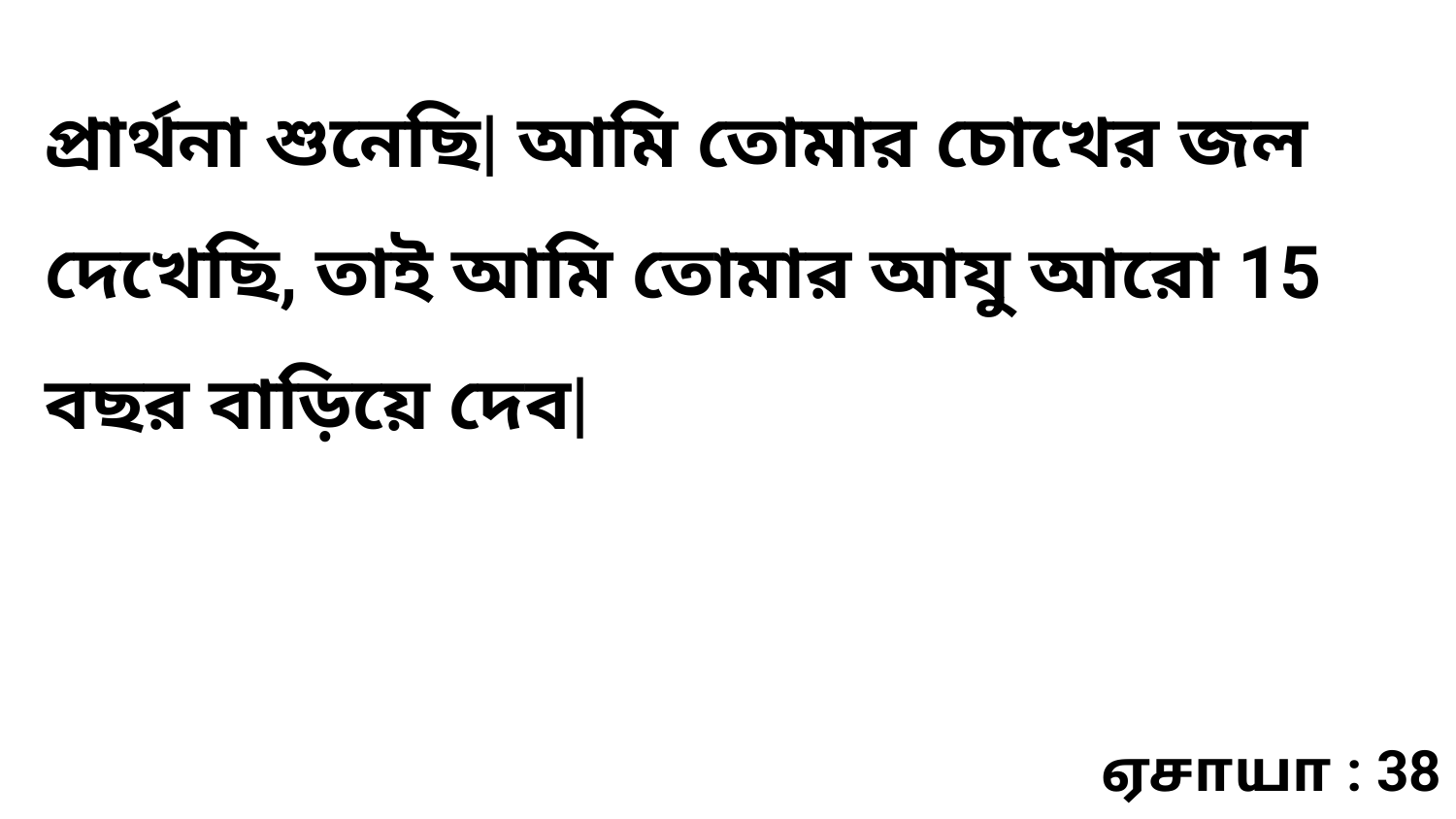

প্রার্থনা শুনেছি| আমি তোমার চোখের জল দেখেছি, তাই আমি তোমার আযু আরো 15 বছর বাড়িয়ে দেব|
ஏசாயா : 38